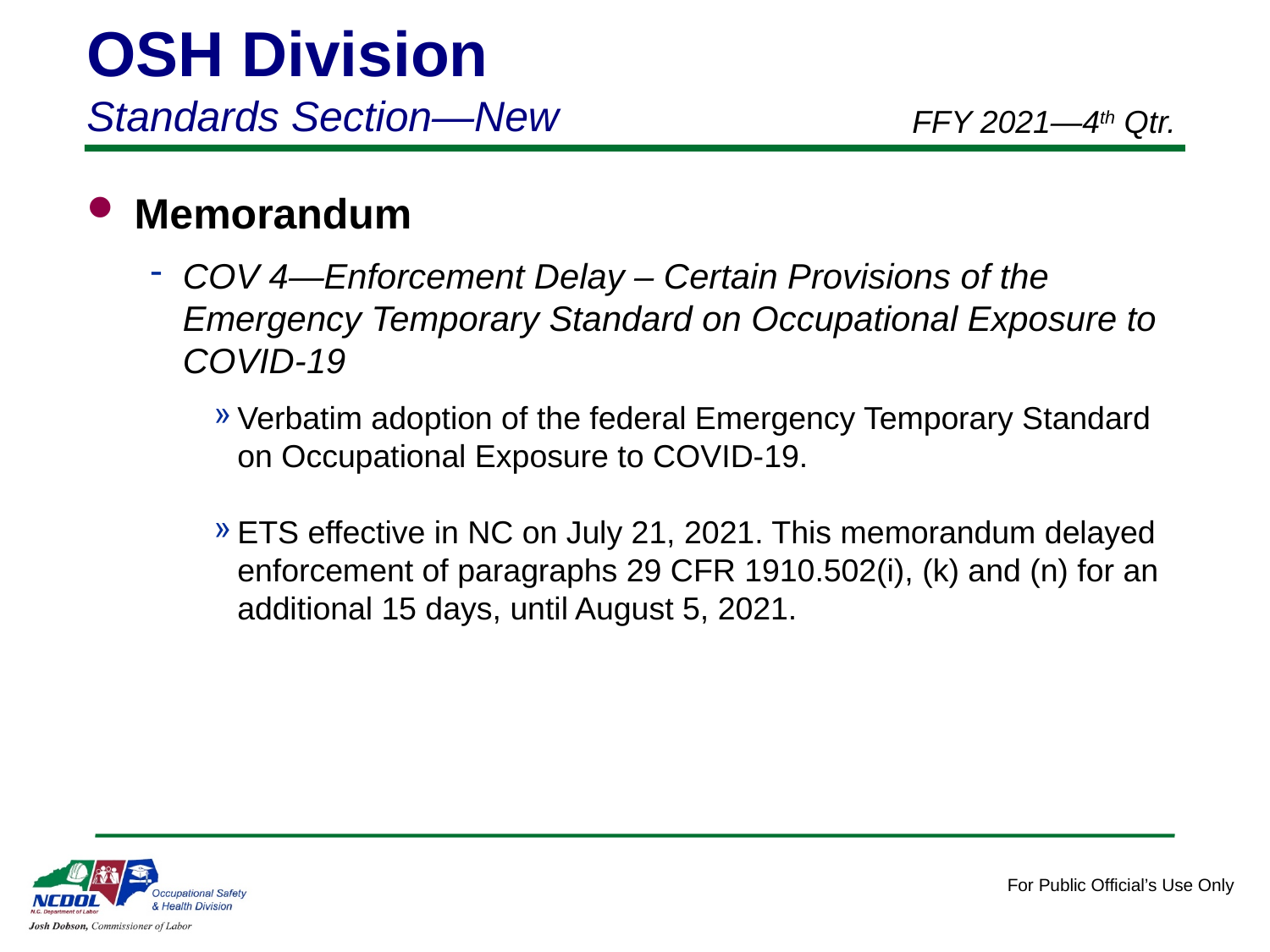

OSH Division
Standards Section—New
FFY 2021—4th Qtr.
Memorandum

COV 4—Enforcement Delay – Certain Provisions of the Emergency Temporary Standard on Occupational Exposure to COVID-19

Verbatim adoption of the federal Emergency Temporary Standard on Occupational Exposure to COVID-19.

ETS effective in NC on July 21, 2021. This memorandum delayed enforcement of paragraphs 29 CFR 1910.502(i), (k) and (n) for an additional 15 days, until August 5, 2021.